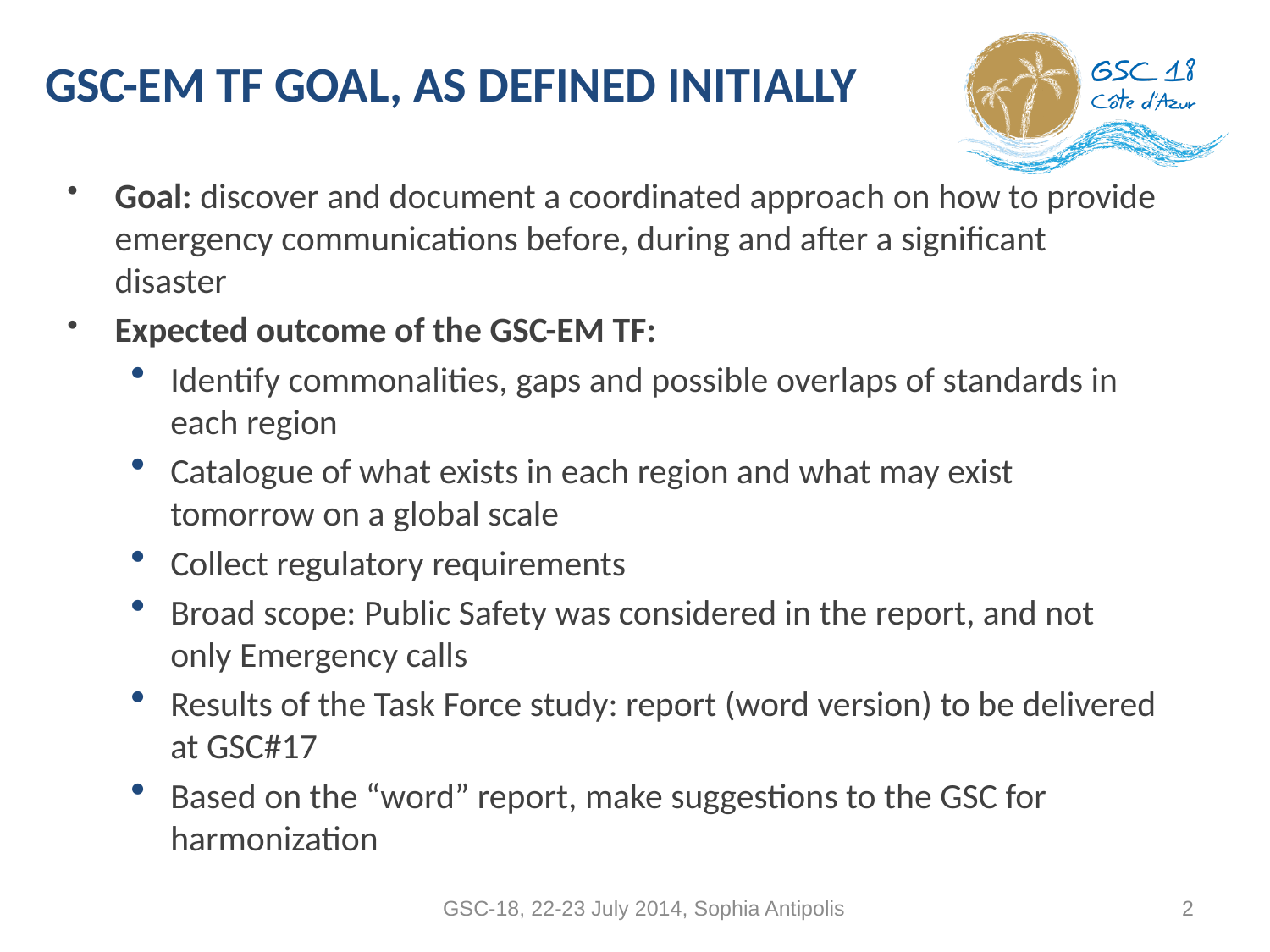

# GSC-EM TF goal, AS DEFINED INITIALLY
Goal: discover and document a coordinated approach on how to provide emergency communications before, during and after a significant disaster
Expected outcome of the GSC-EM TF:
Identify commonalities, gaps and possible overlaps of standards in each region
Catalogue of what exists in each region and what may exist tomorrow on a global scale
Collect regulatory requirements
Broad scope: Public Safety was considered in the report, and not only Emergency calls
Results of the Task Force study: report (word version) to be delivered at GSC#17
Based on the “word” report, make suggestions to the GSC for harmonization
GSC-18, 22-23 July 2014, Sophia Antipolis
2